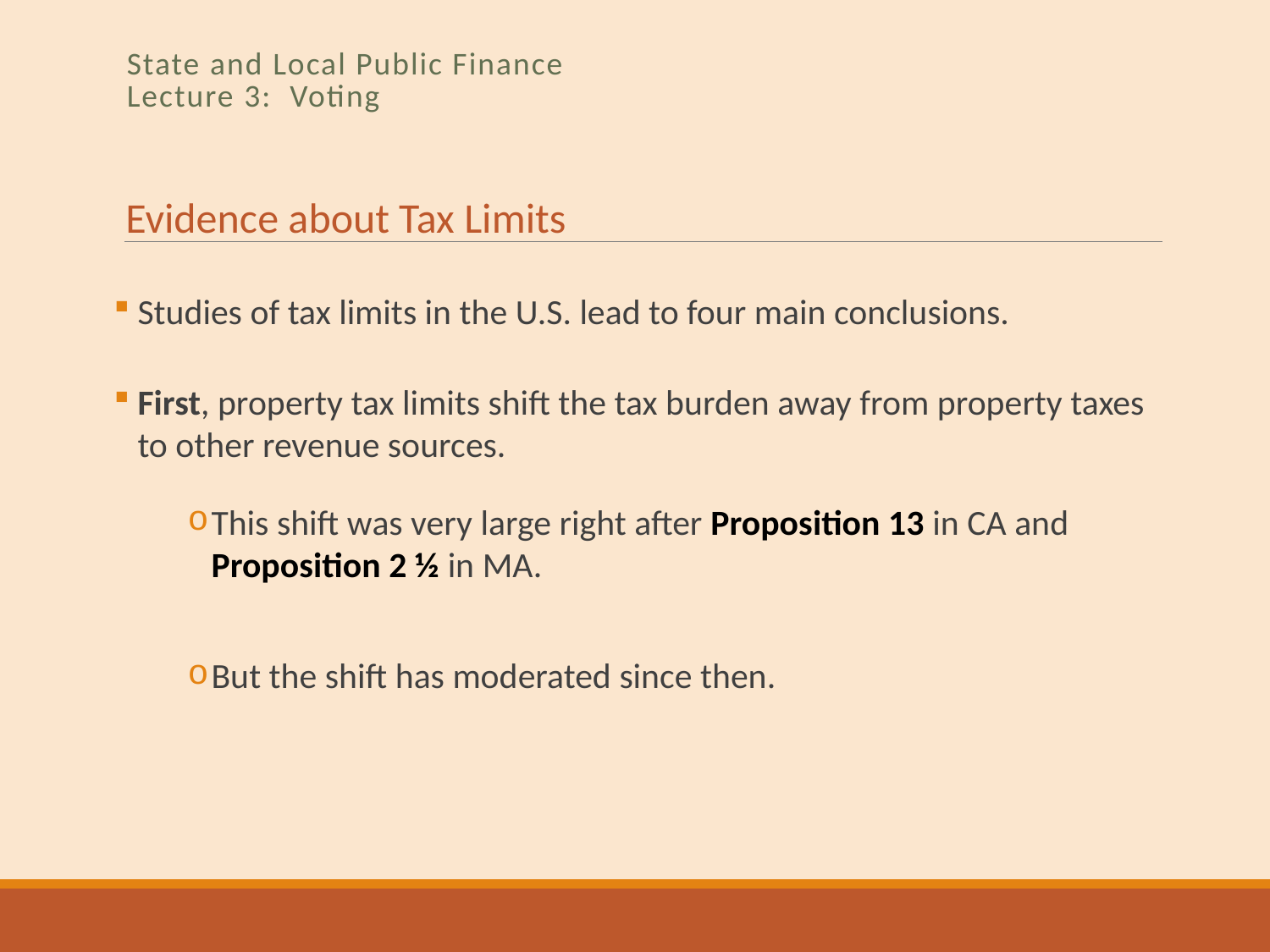

State and Local Public Finance
Lecture 3:  Voting
Evidence about Tax Limits

Studies of tax limits in the U.S. lead to four main conclusions.

First, property tax limits shift the tax burden away from property taxes to other revenue sources.
This shift was very large right after Proposition 13 in CA and
Proposition 2 ½ in MA.

But the shift has moderated since then.